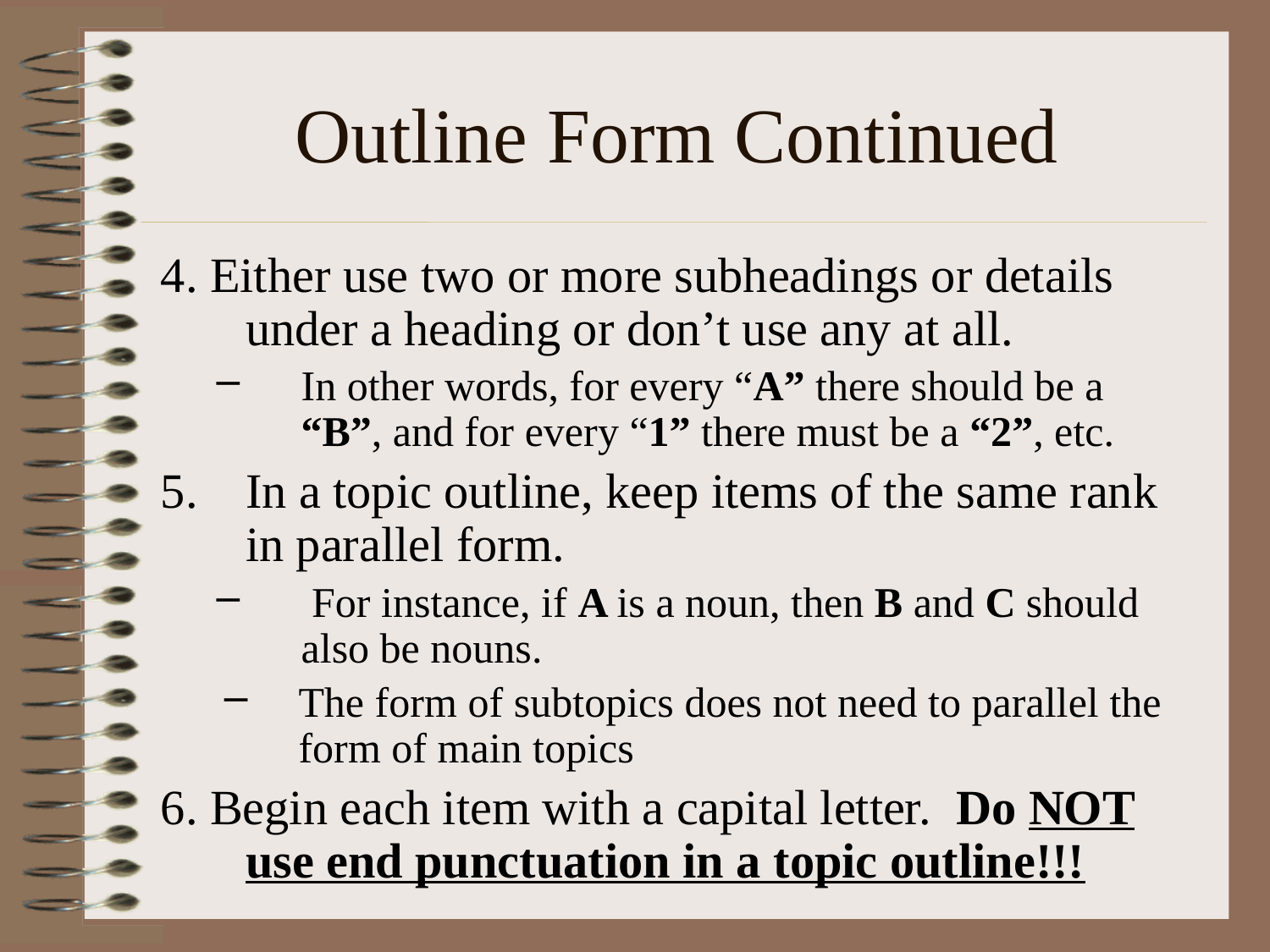

# Outline Form Continued
4. Either use two or more subheadings or details under a heading or don’t use any at all.
In other words, for every “A” there should be a “B”, and for every “1” there must be a “2”, etc.
In a topic outline, keep items of the same rank in parallel form.
 For instance, if A is a noun, then B and C should also be nouns.
The form of subtopics does not need to parallel the form of main topics
6. Begin each item with a capital letter.  Do NOT use end punctuation in a topic outline!!!